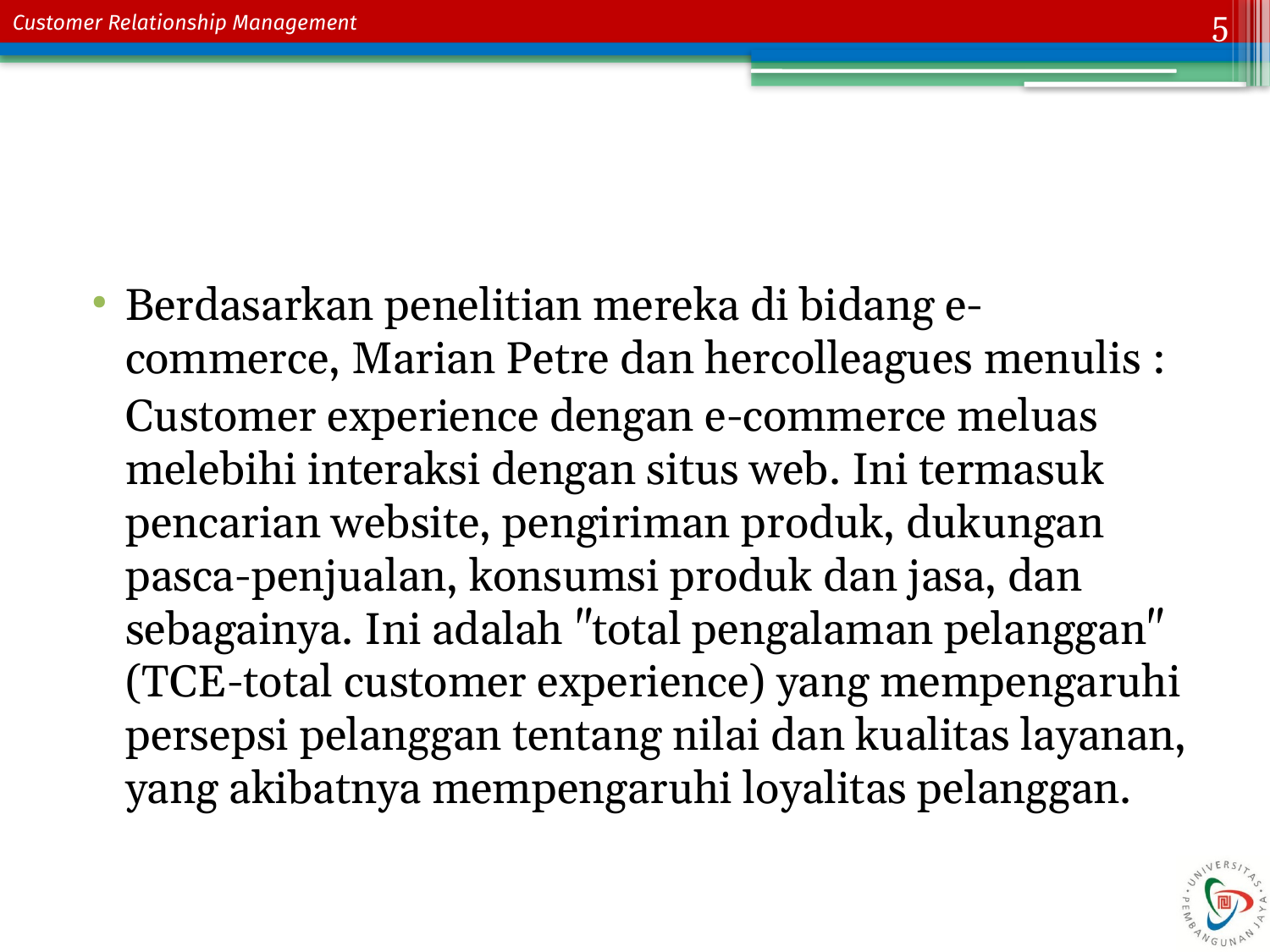

5
#
Berdasarkan penelitian mereka di bidang e-commerce, Marian Petre dan hercolleagues menulis :
	Customer experience dengan e-commerce meluas melebihi interaksi dengan situs web. Ini termasuk pencarian website, pengiriman produk, dukungan pasca-penjualan, konsumsi produk dan jasa, dan sebagainya. Ini adalah "total pengalaman pelanggan" (TCE-total customer experience) yang mempengaruhi persepsi pelanggan tentang nilai dan kualitas layanan, yang akibatnya mempengaruhi loyalitas pelanggan.